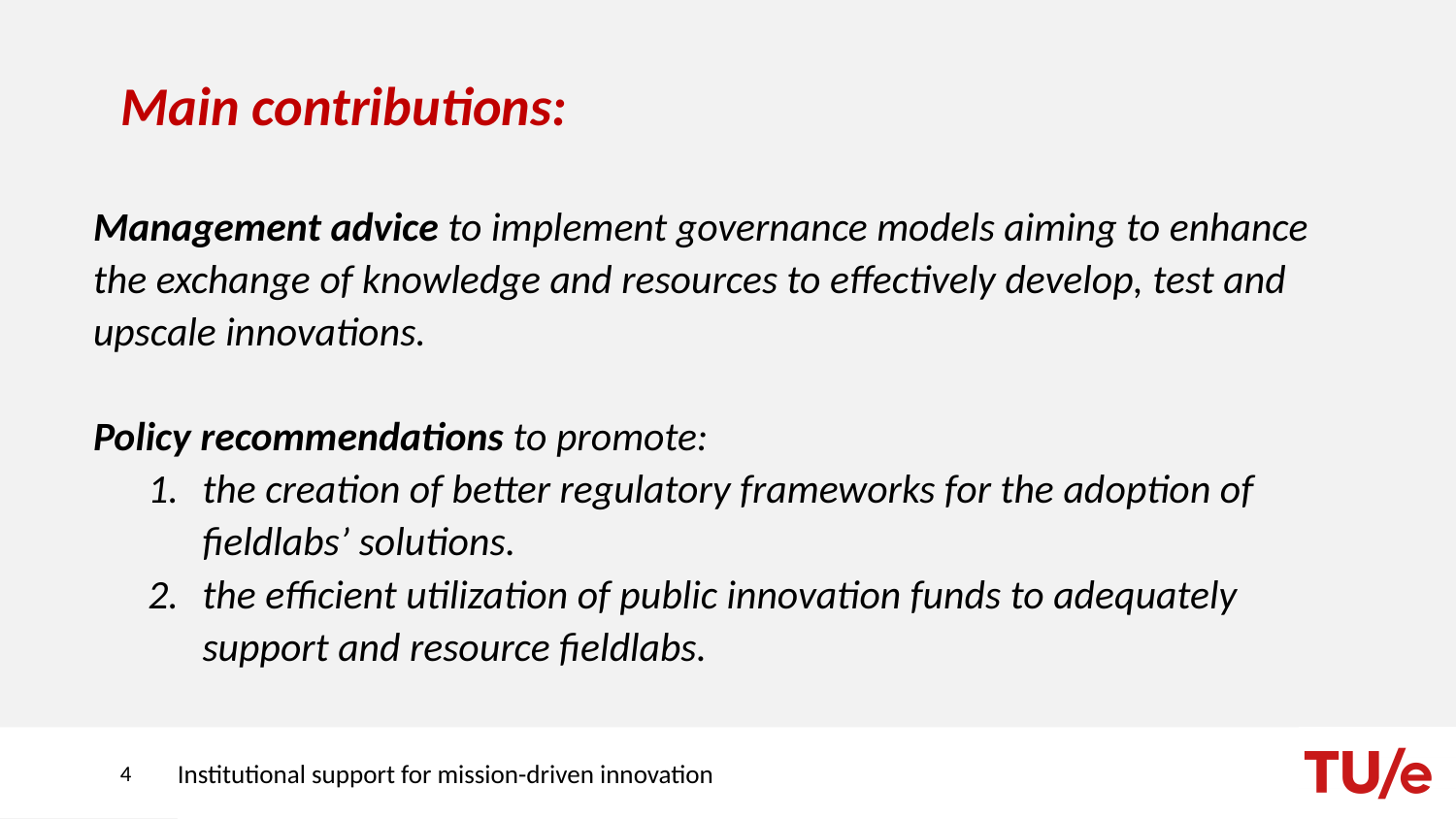

# Main contributions:
Management advice to implement governance models aiming to enhance the exchange of knowledge and resources to effectively develop, test and upscale innovations.

Policy recommendations to promote:
the creation of better regulatory frameworks for the adoption of fieldlabs’ solutions.
the efficient utilization of public innovation funds to adequately support and resource fieldlabs.
4
Institutional support for mission-driven innovation